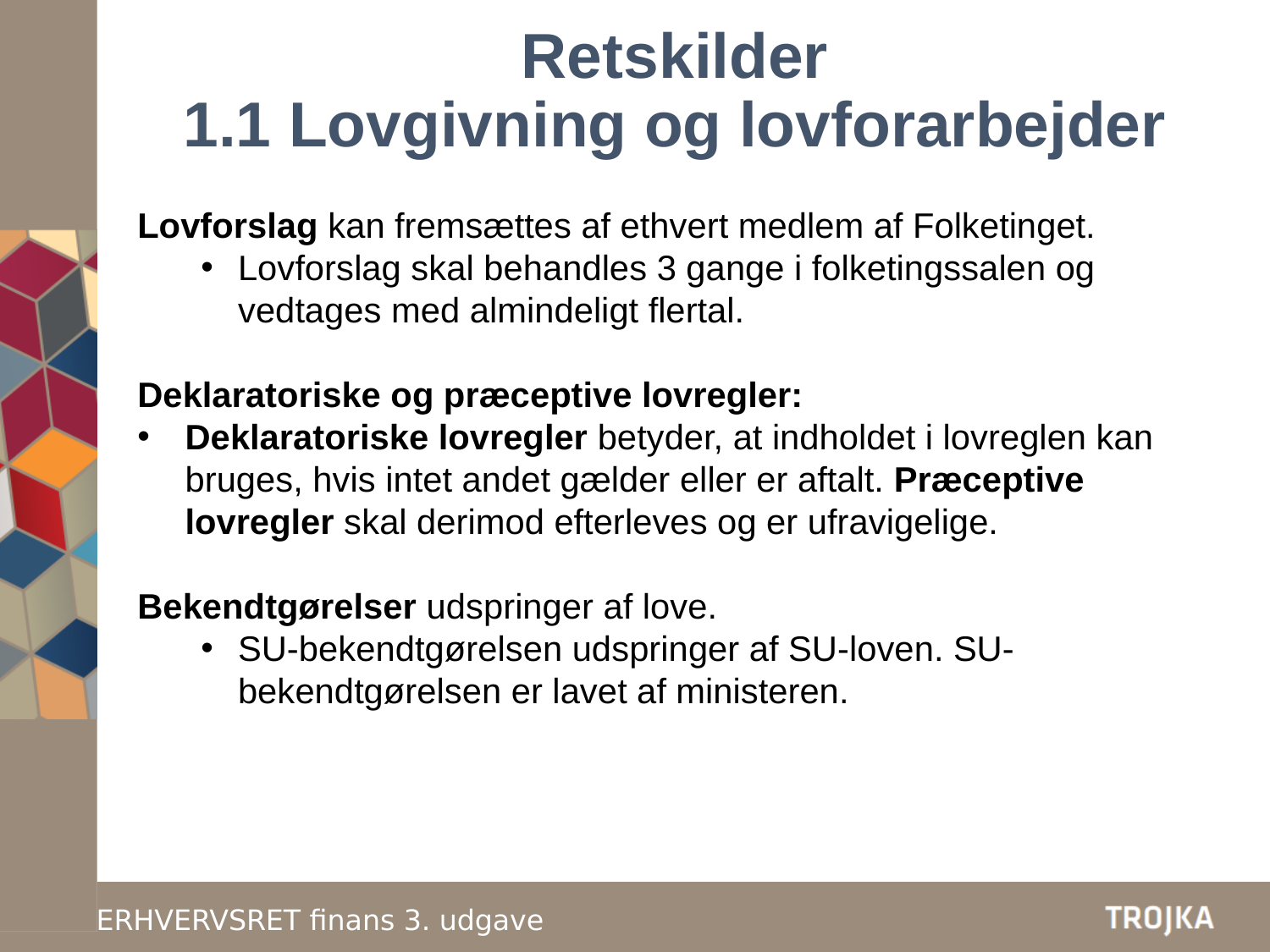

# Retskilder 1.1 Lovgivning og lovforarbejder
Lovforslag kan fremsættes af ethvert medlem af Folketinget.
Lovforslag skal behandles 3 gange i folketingssalen og vedtages med almindeligt flertal.
Deklaratoriske og præceptive lovregler:
Deklaratoriske lovregler betyder, at indholdet i lovreglen kan bruges, hvis intet andet gælder eller er aftalt. Præceptive lovregler skal derimod efterleves og er ufravigelige.

Bekendtgørelser udspringer af love.
SU-bekendtgørelsen udspringer af SU-loven. SU-bekendtgørelsen er lavet af ministeren.